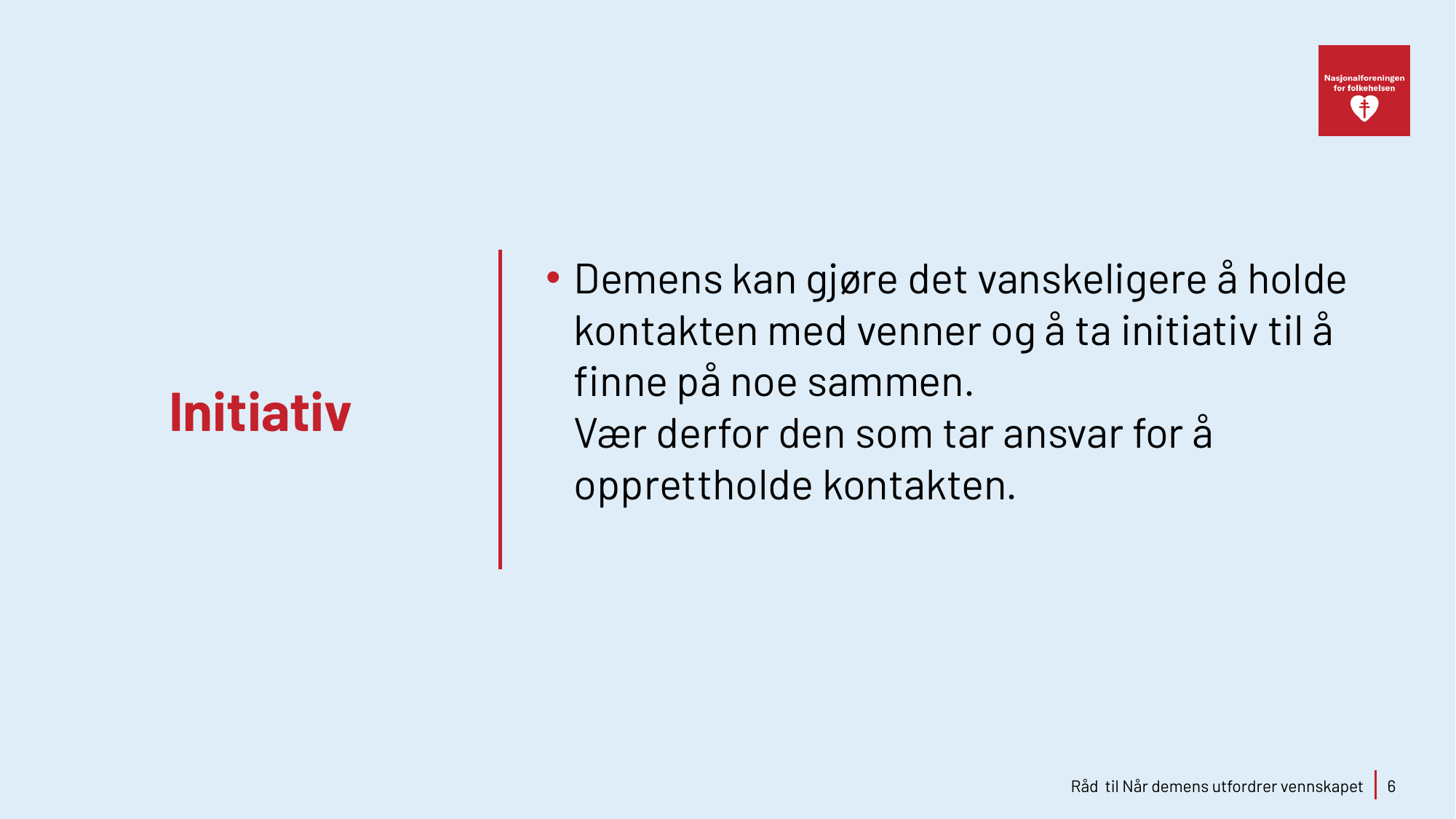

# Initiativ
Demens kan gjøre det vanskeligere å holde kontakten med venner og å ta initiativ til å finne på noe sammen.
Vær derfor den som tar ansvar for å opprettholde kontakten.

Råd  til Når demens utfordrer vennskapet
6